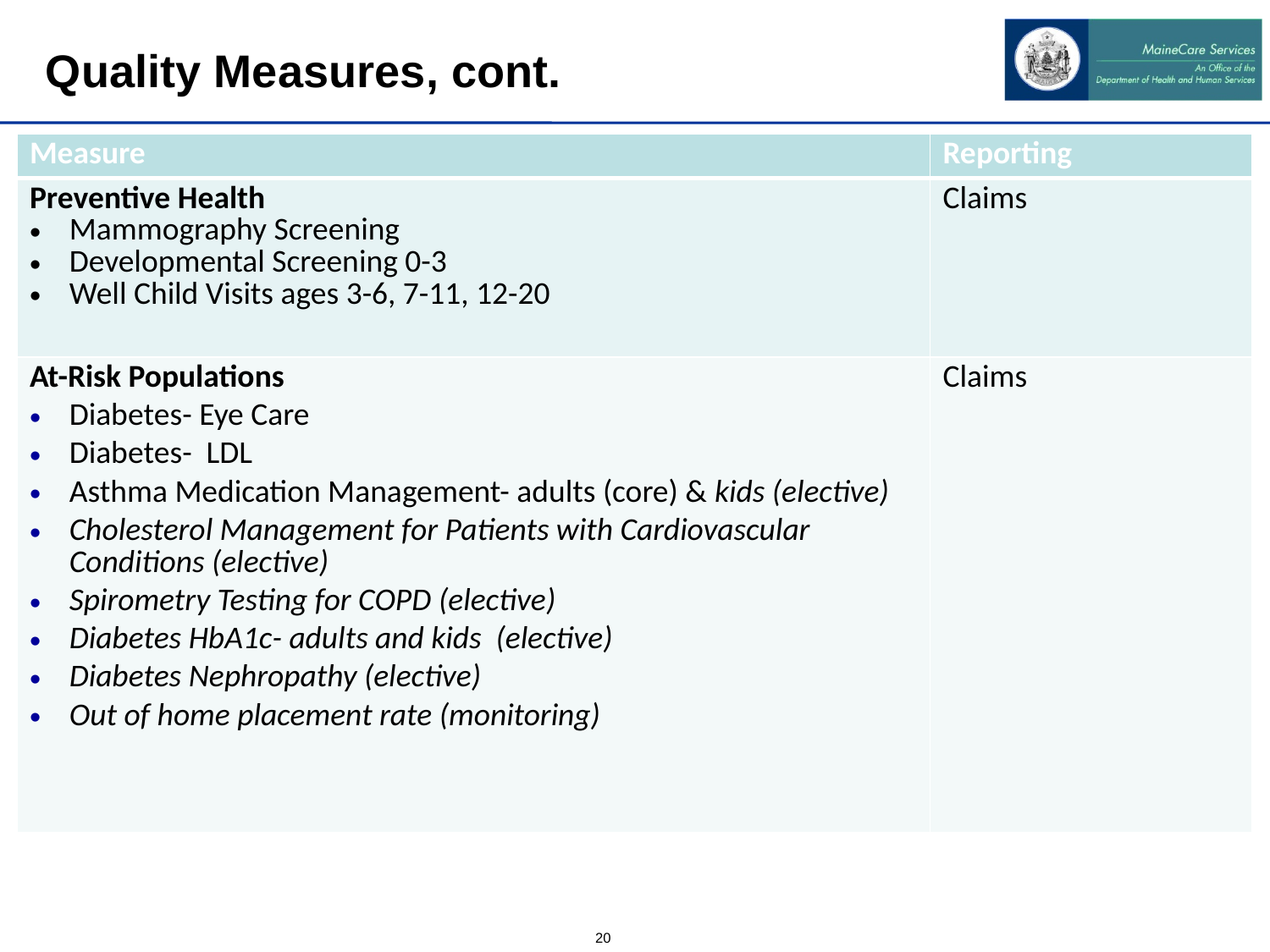

# Quality Measures, cont.
| Measure | Reporting |
| --- | --- |
| Preventive Health Mammography Screening Developmental Screening 0-3 Well Child Visits ages 3-6, 7-11, 12-20 | Claims |
| At-Risk Populations Diabetes- Eye Care Diabetes- LDL Asthma Medication Management- adults (core) & kids (elective) Cholesterol Management for Patients with Cardiovascular Conditions (elective) Spirometry Testing for COPD (elective) Diabetes HbA1c- adults and kids (elective) Diabetes Nephropathy (elective) Out of home placement rate (monitoring) | Claims |